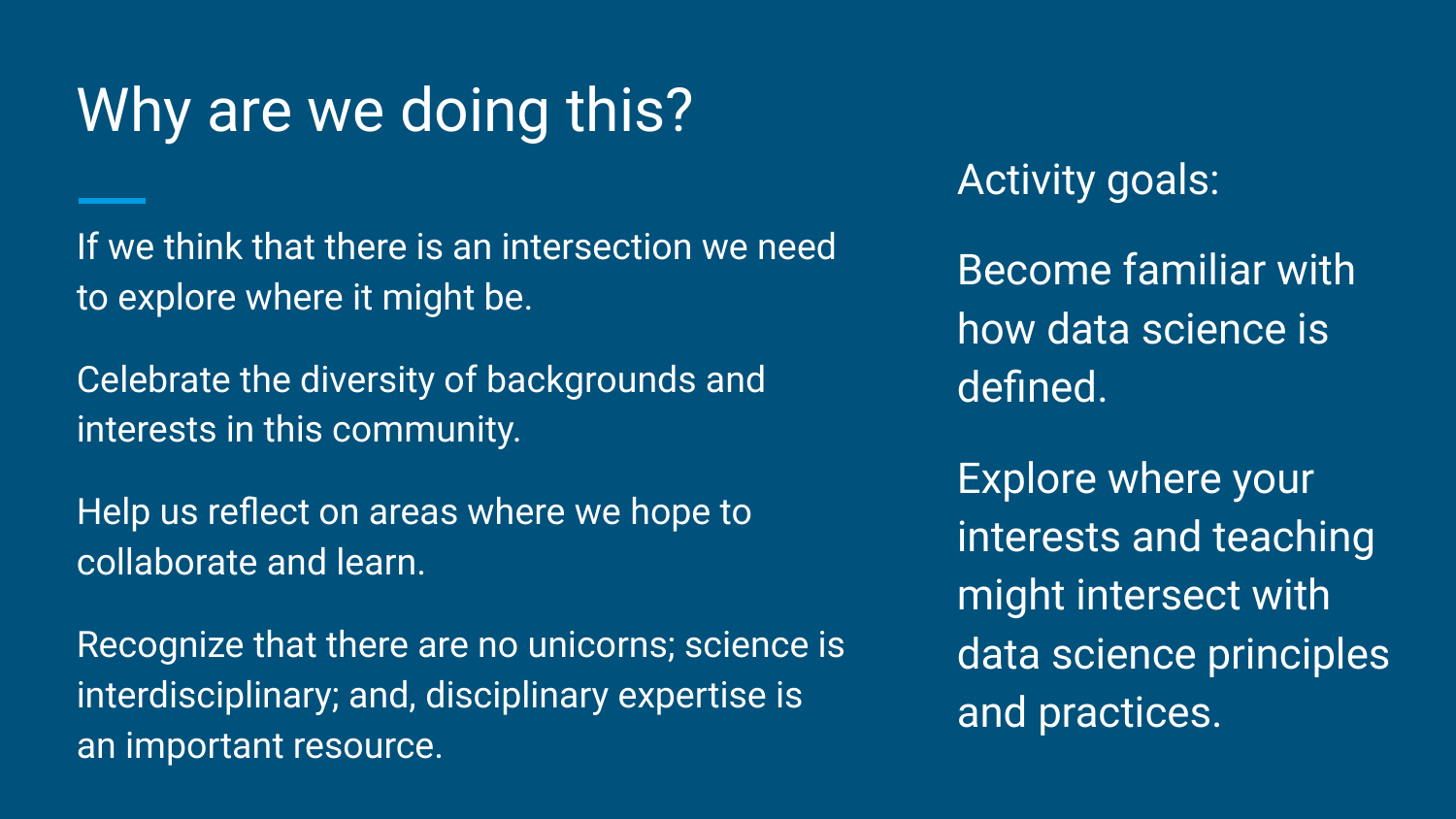

# Why are we doing this?
Activity goals:
Become familiar with how data science is defined.
Explore where your interests and teaching might intersect with data science principles and practices.
If we think that there is an intersection we need to explore where it might be.
Celebrate the diversity of backgrounds and interests in this community.
Help us reflect on areas where we hope to collaborate and learn.
Recognize that there are no unicorns; science is interdisciplinary; and, disciplinary expertise is an important resource.